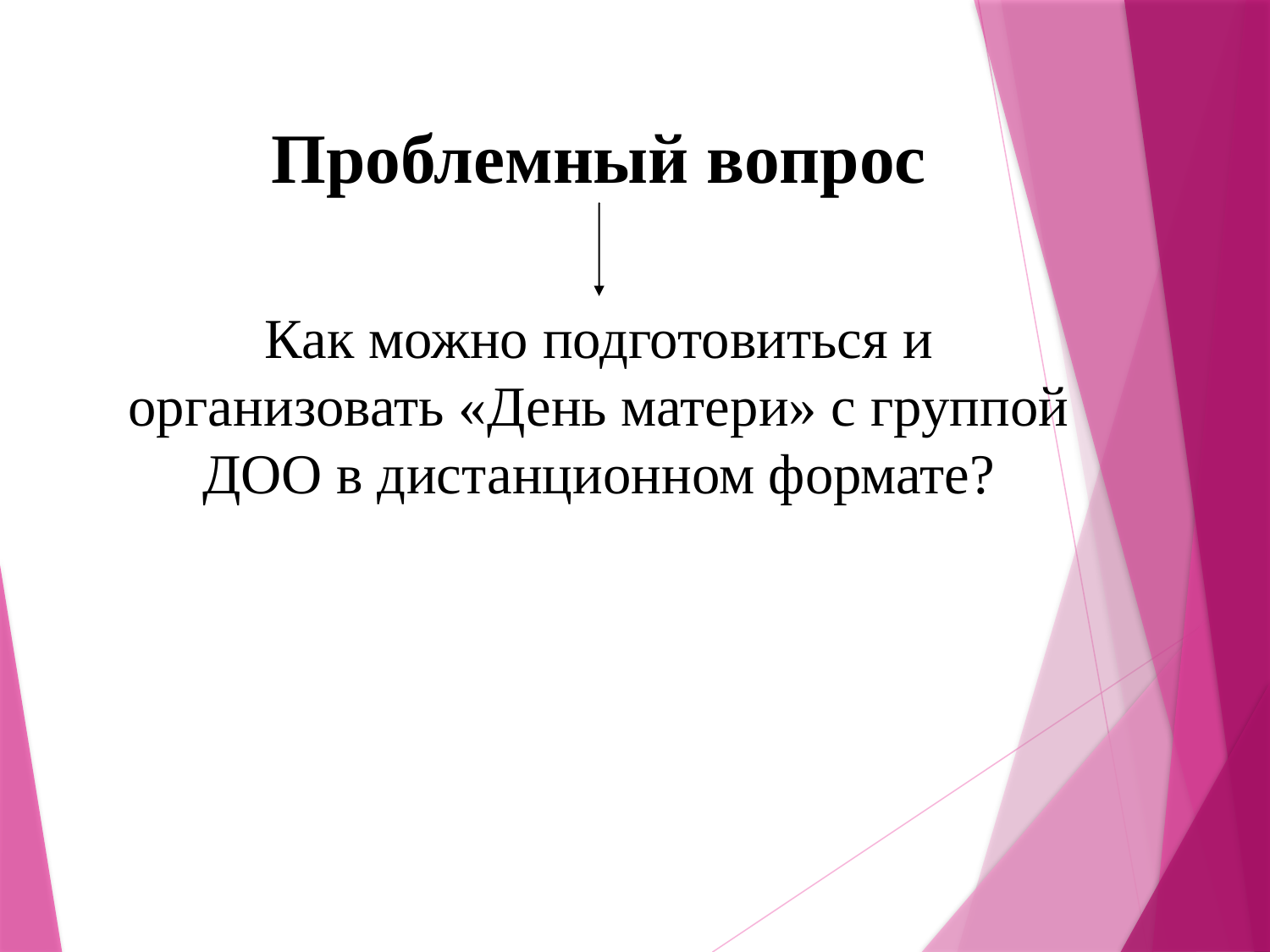

Проблемный вопрос
Как можно подготовиться и организовать «День матери» с группой ДОО в дистанционном формате?